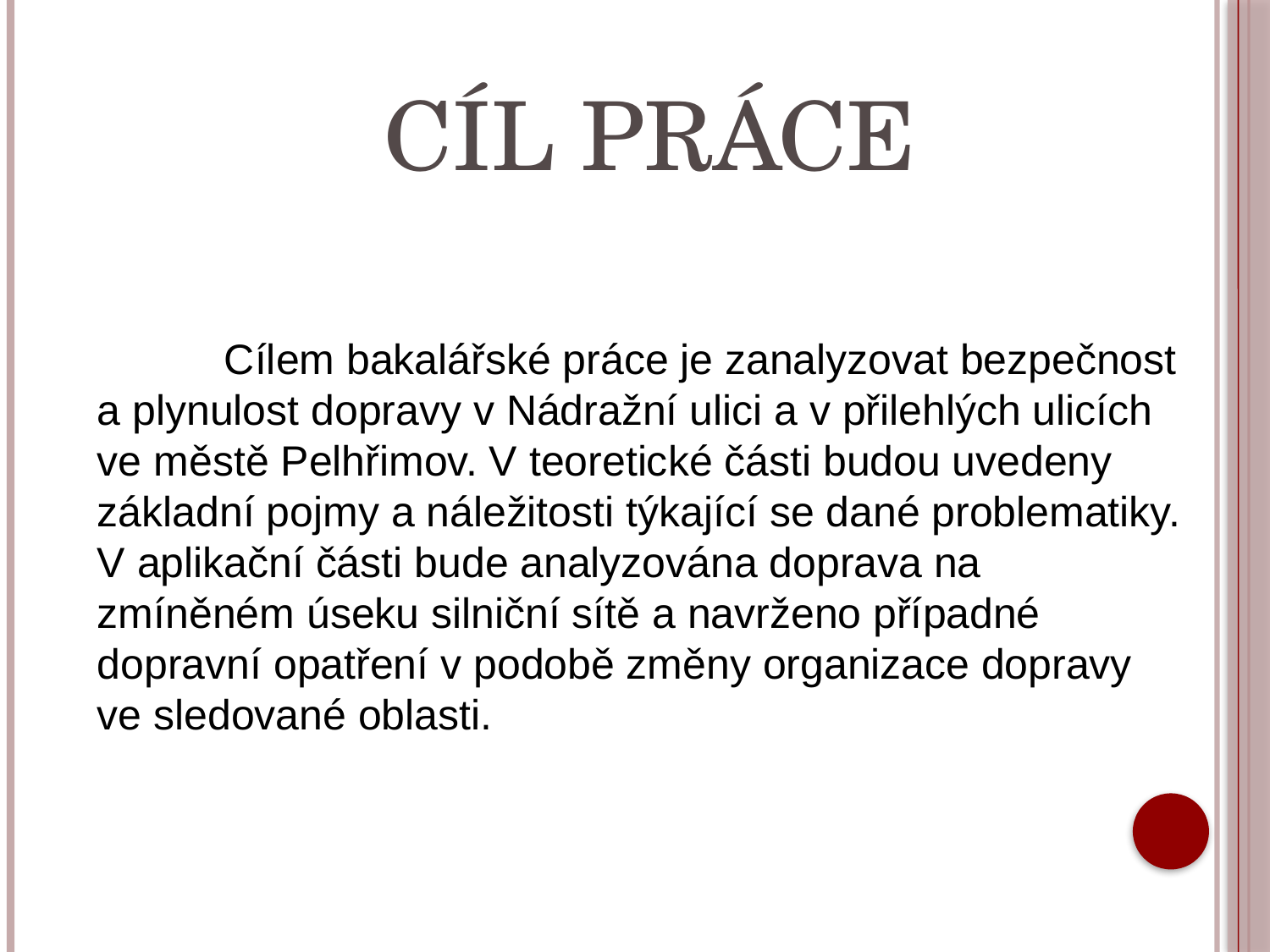

# Cíl práce
	Cílem bakalářské práce je zanalyzovat bezpečnost a plynulost dopravy v Nádražní ulici a v přilehlých ulicích ve městě Pelhřimov. V teoretické části budou uvedeny základní pojmy a náležitosti týkající se dané problematiky. V aplikační části bude analyzována doprava na zmíněném úseku silniční sítě a navrženo případné dopravní opatření v podobě změny organizace dopravy ve sledované oblasti.